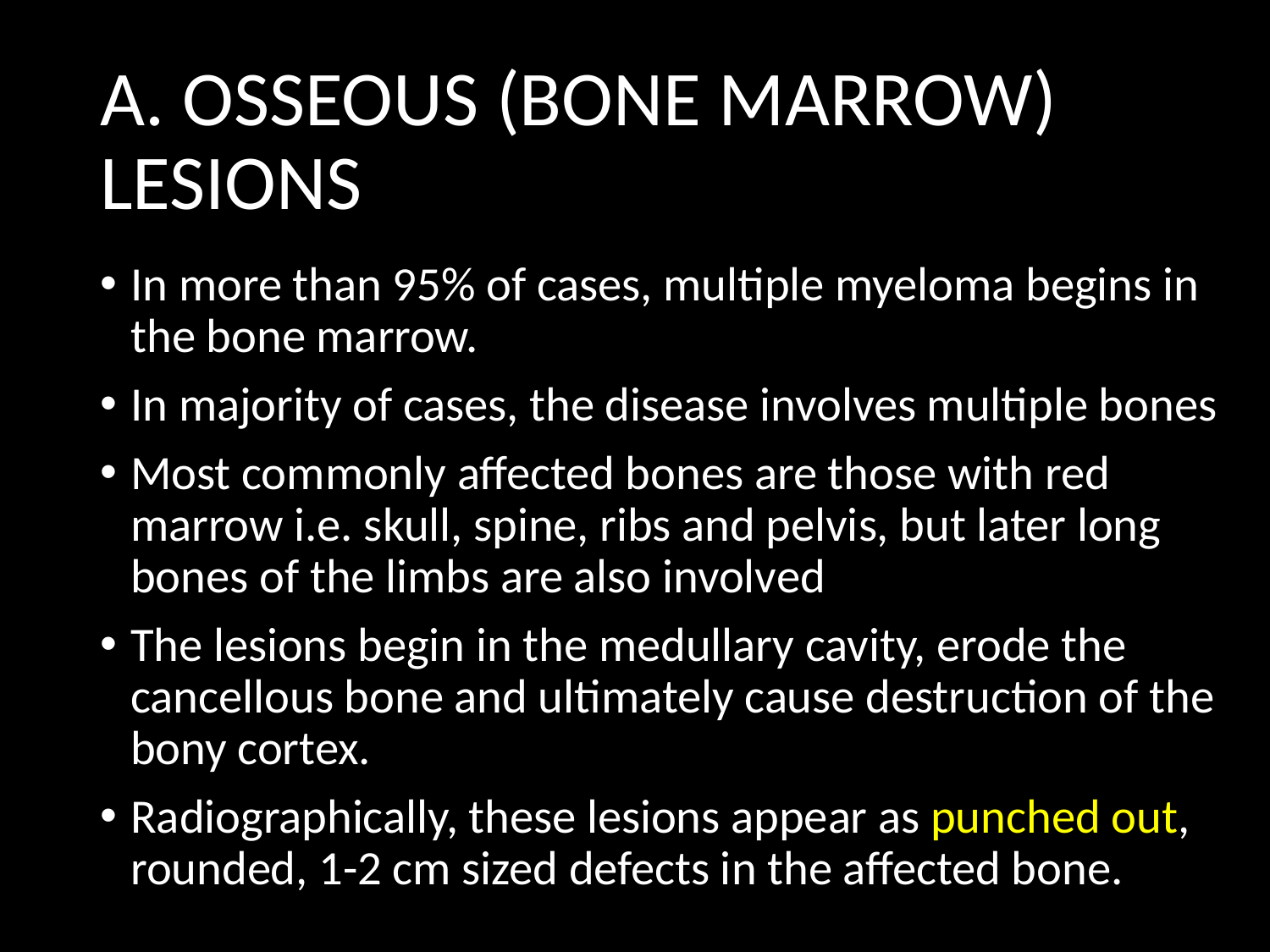

# A. OSSEOUS (BONE MARROW) LESIONS
In more than 95% of cases, multiple myeloma begins in the bone marrow.
In majority of cases, the disease involves multiple bones
Most commonly affected bones are those with red marrow i.e. skull, spine, ribs and pelvis, but later long bones of the limbs are also involved
The lesions begin in the medullary cavity, erode the cancellous bone and ultimately cause destruction of the bony cortex.
Radiographically, these lesions appear as punched out, rounded, 1-2 cm sized defects in the affected bone.